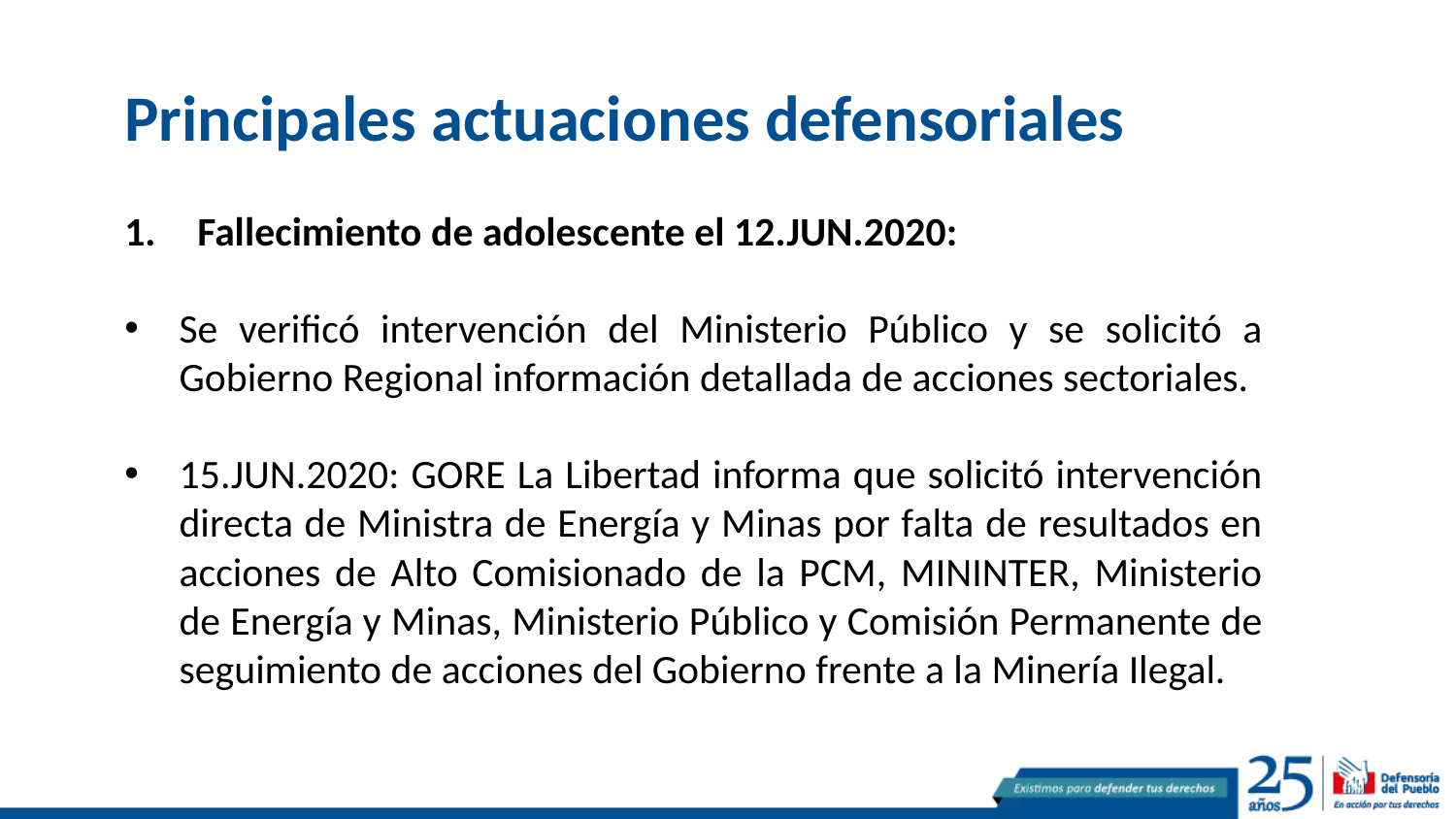

Principales actuaciones defensoriales
Fallecimiento de adolescente el 12.JUN.2020:

Se verificó intervención del Ministerio Público y se solicitó a Gobierno Regional información detallada de acciones sectoriales.

15.JUN.2020: GORE La Libertad informa que solicitó intervención directa de Ministra de Energía y Minas por falta de resultados en acciones de Alto Comisionado de la PCM, MININTER, Ministerio de Energía y Minas, Ministerio Público y Comisión Permanente de seguimiento de acciones del Gobierno frente a la Minería Ilegal.